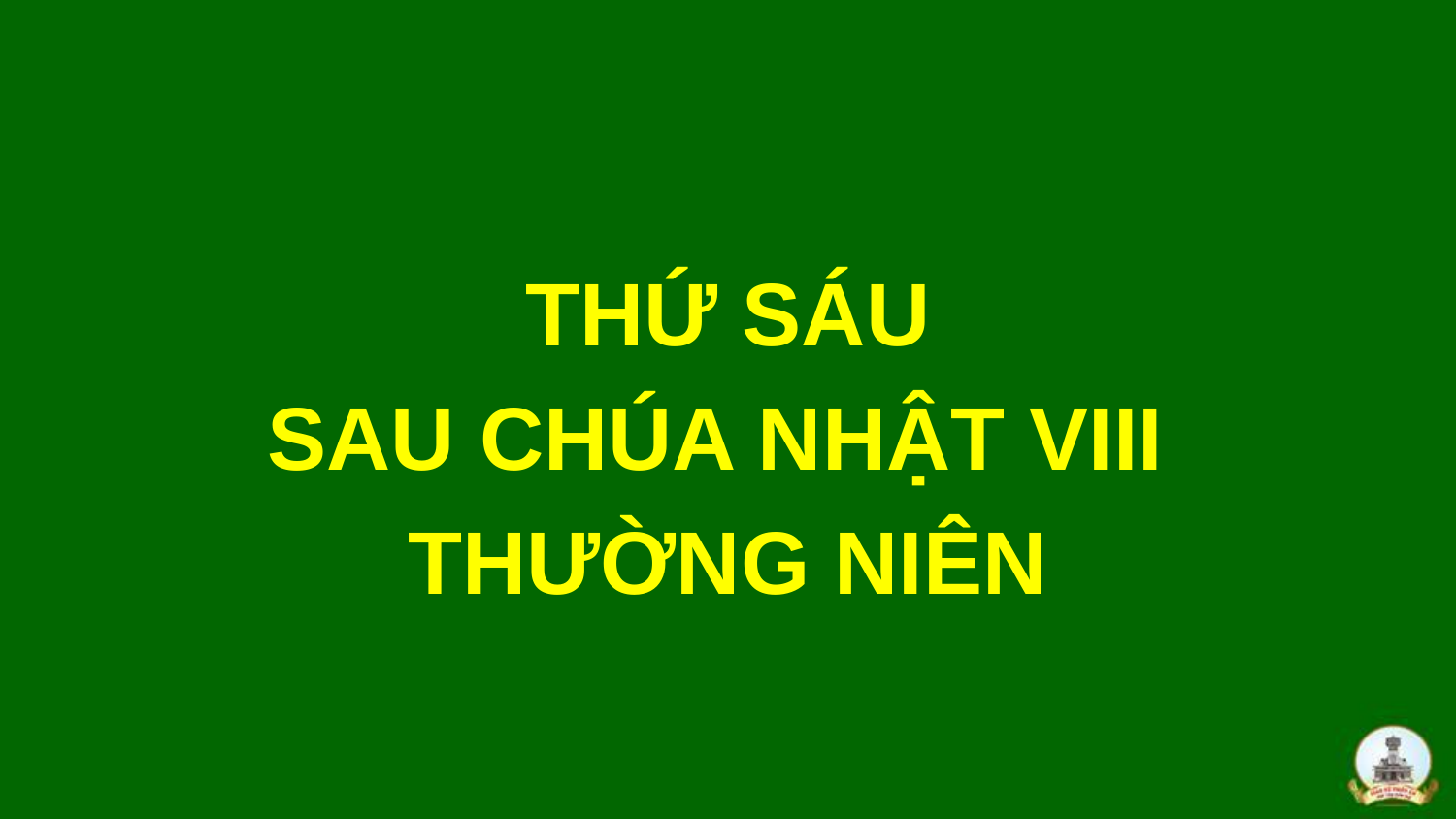

THỨ SÁU
SAU CHÚA NHẬT VIII
THƯỜNG NIÊN